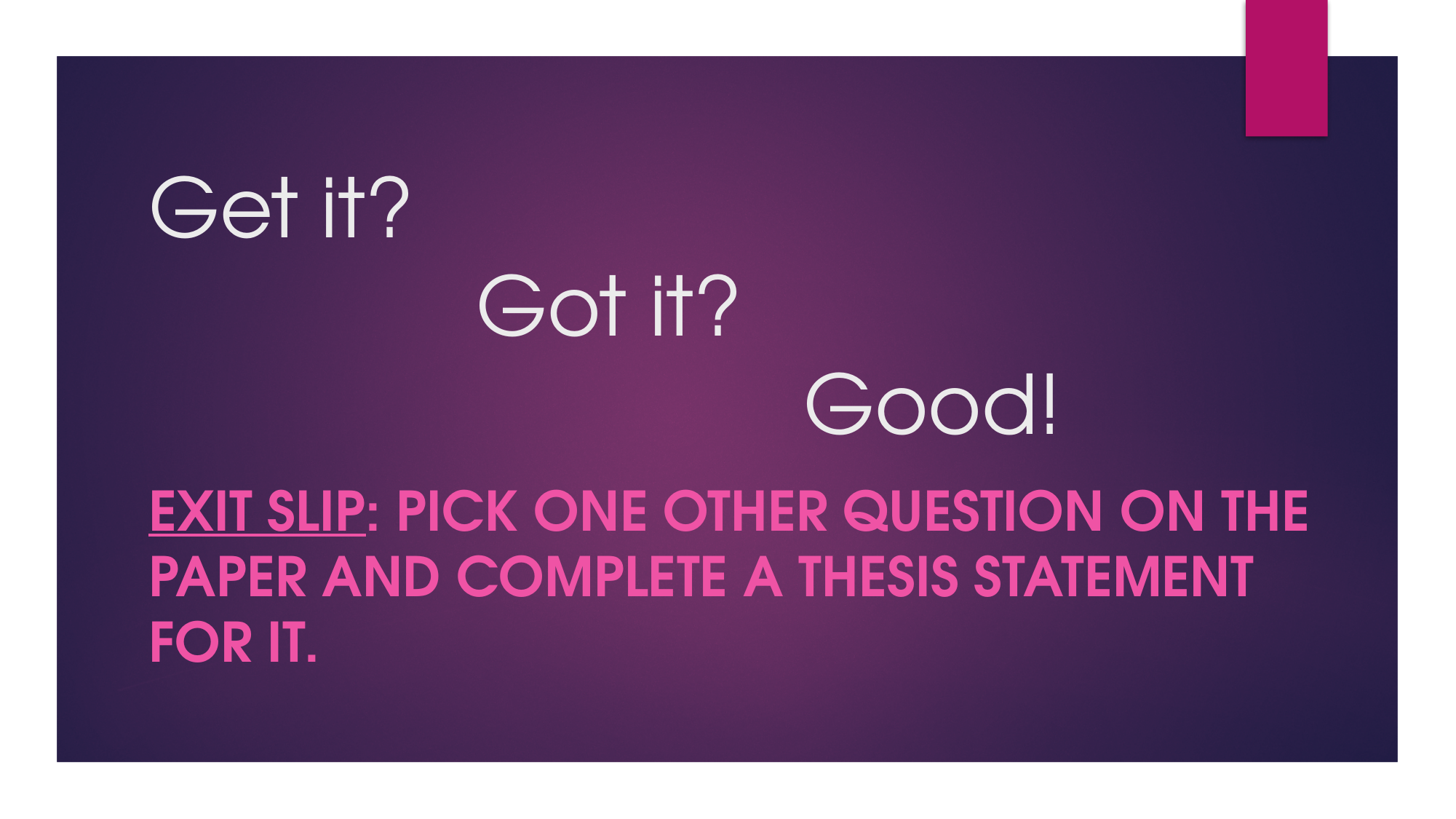

# Get it? Got it? Good!
Exit slip: Pick one other question on the paper and complete a thesis statement for it.